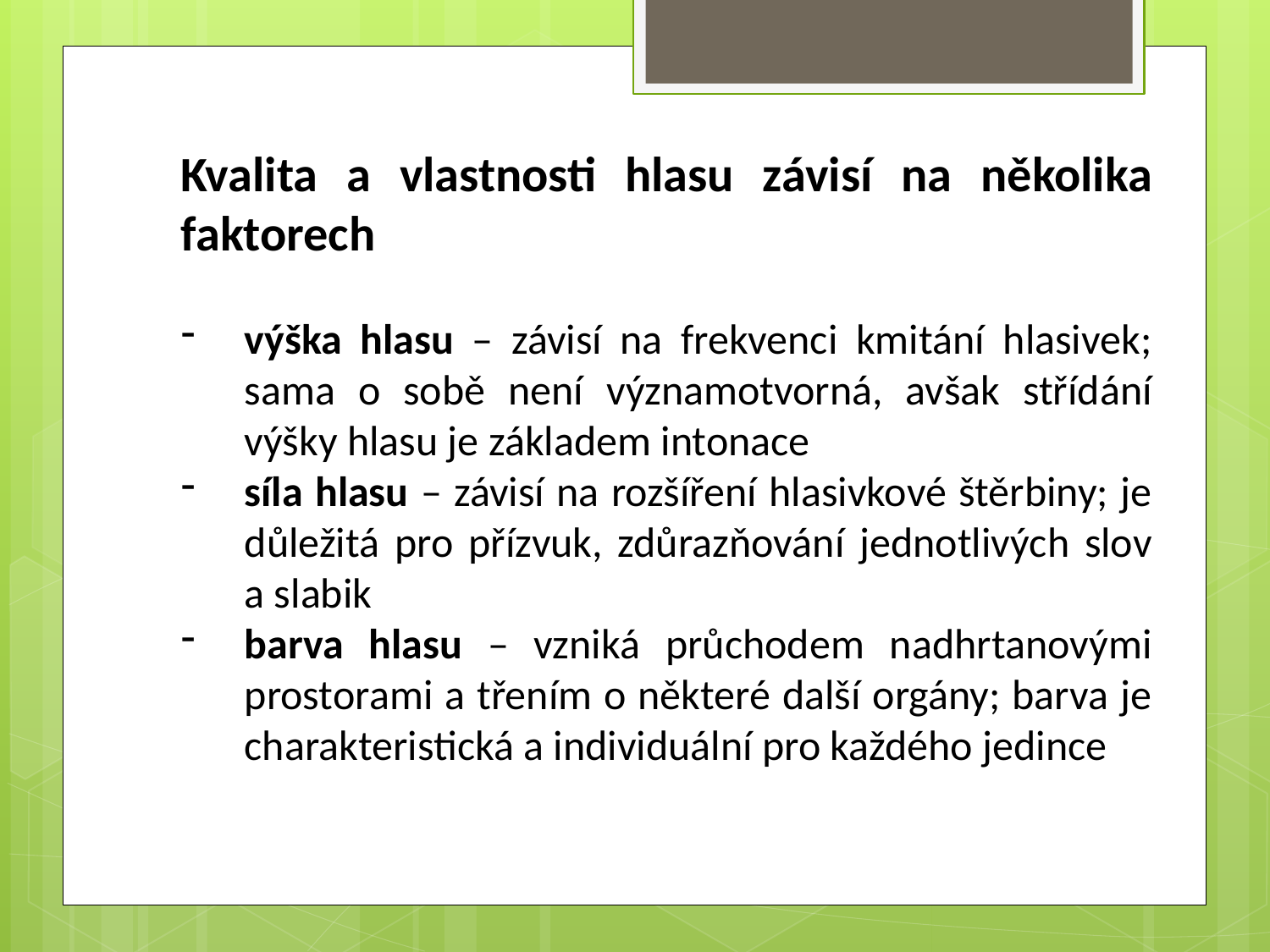

Kvalita a vlastnosti hlasu závisí na několika faktorech

výška hlasu – závisí na frekvenci kmitání hlasivek; sama o sobě není významotvorná, avšak střídání výšky hlasu je základem intonace
síla hlasu – závisí na rozšíření hlasivkové štěrbiny; je důležitá pro přízvuk, zdůrazňování jednotlivých slov a slabik
barva hlasu – vzniká průchodem nadhrtanovými prostorami a třením o některé další orgány; barva je charakteristická a individuální pro každého jedince